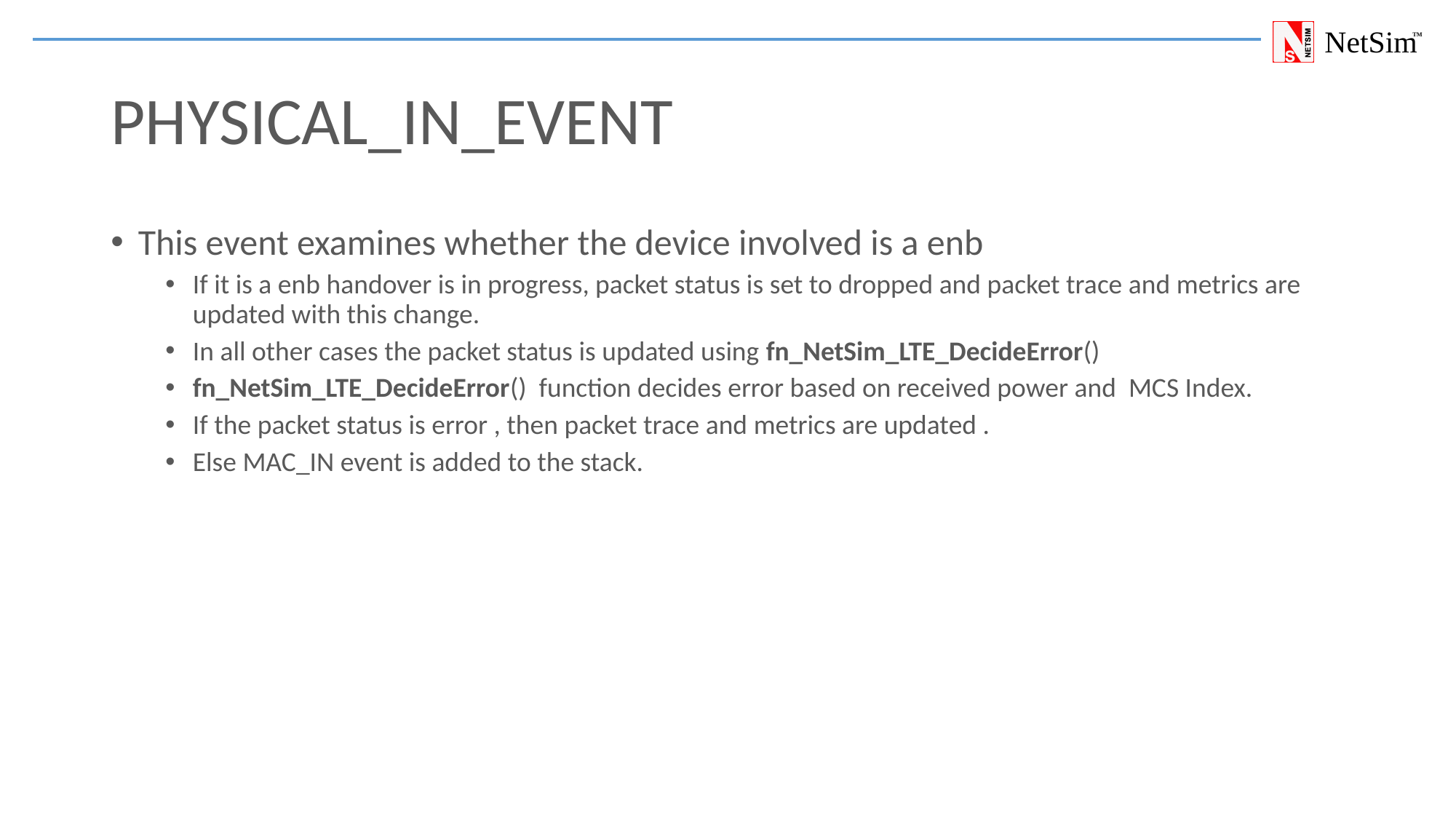

# PHYSICAL_IN_EVENT
This event examines whether the device involved is a enb
If it is a enb handover is in progress, packet status is set to dropped and packet trace and metrics are updated with this change.
In all other cases the packet status is updated using fn_NetSim_LTE_DecideError()
fn_NetSim_LTE_DecideError()  function decides error based on received power and  MCS Index.
If the packet status is error , then packet trace and metrics are updated .
Else MAC_IN event is added to the stack.